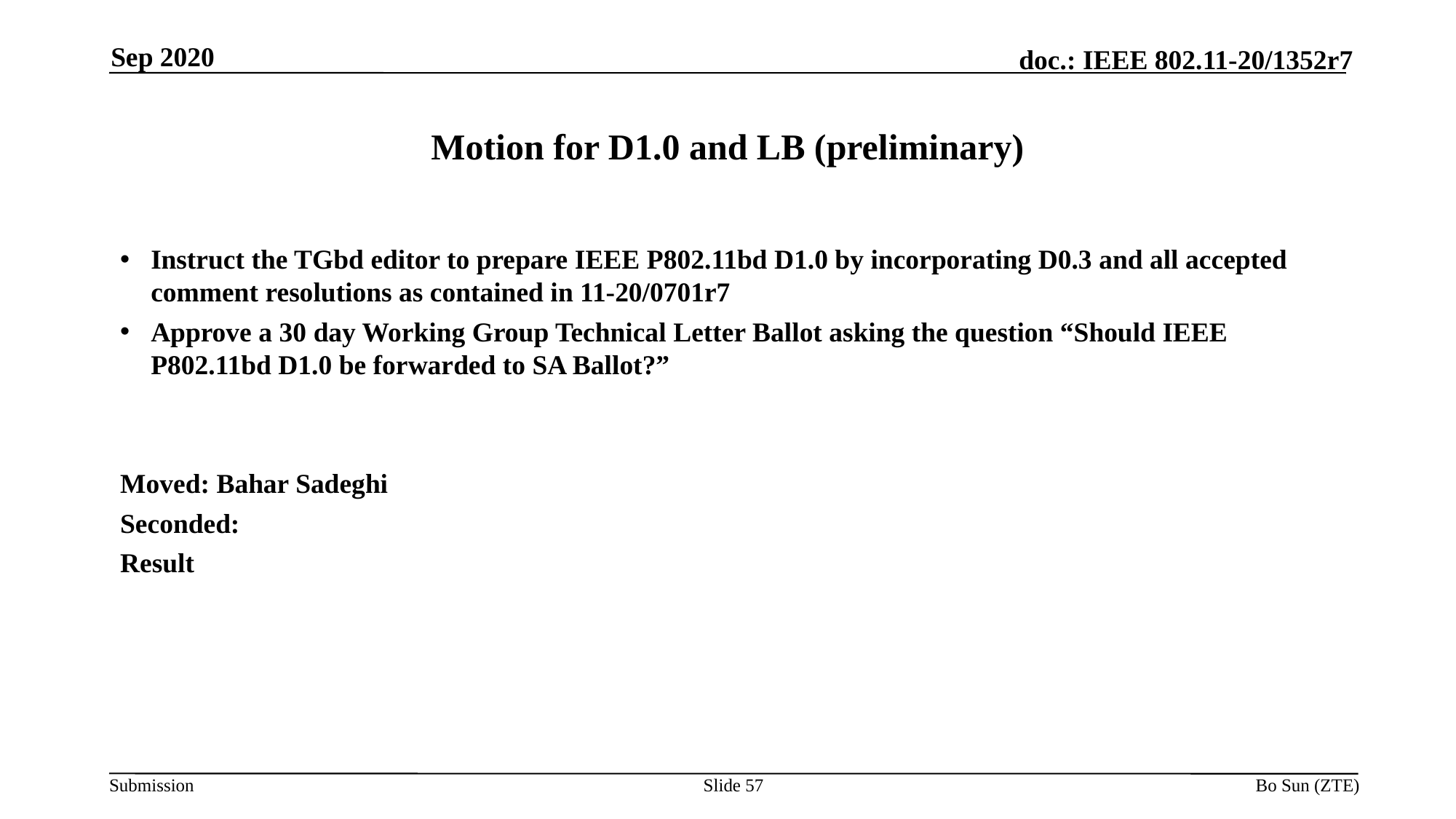

Sep 2020
# Motion for D1.0 and LB (preliminary)
Instruct the TGbd editor to prepare IEEE P802.11bd D1.0 by incorporating D0.3 and all accepted comment resolutions as contained in 11-20/0701r7
Approve a 30 day Working Group Technical Letter Ballot asking the question “Should IEEE P802.11bd D1.0 be forwarded to SA Ballot?”

Moved: Bahar Sadeghi
Seconded:
Result
Slide 57
Bo Sun (ZTE)